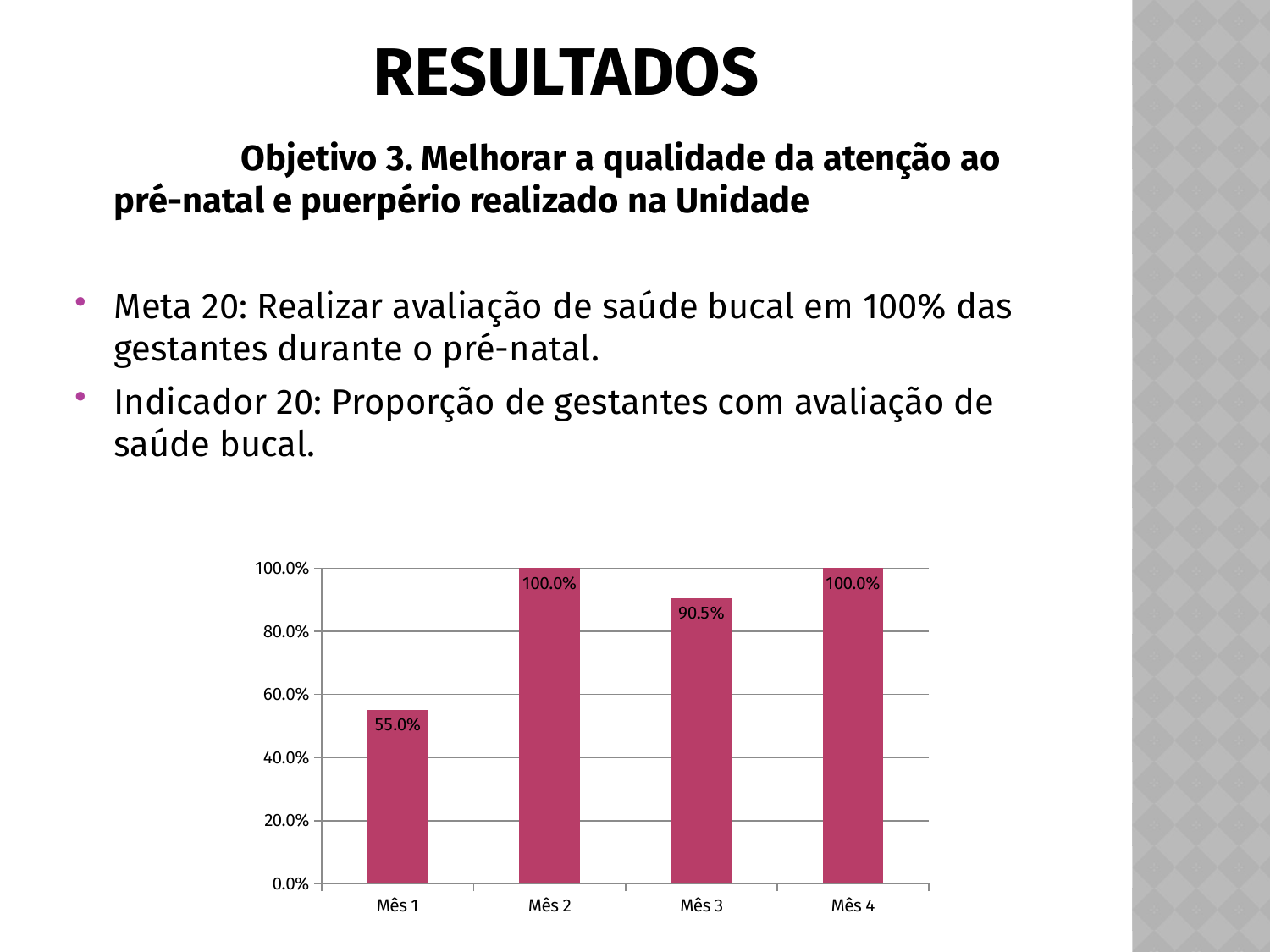

# RESULTADOS
		Objetivo 3. Melhorar a qualidade da atenção ao pré-natal e puerpério realizado na Unidade

Meta 20: Realizar avaliação de saúde bucal em 100% das gestantes durante o pré-natal.
Indicador 20: Proporção de gestantes com avaliação de saúde bucal.

### Chart

| Category | Proporção de gestantes com avaliação de saúde bucal |
|---|---|
| Mês 1 | 0.55 |
| Mês 2 | 1.0 |
| Mês 3 | 0.9047619047619 |
| Mês 4 | 1.0 |